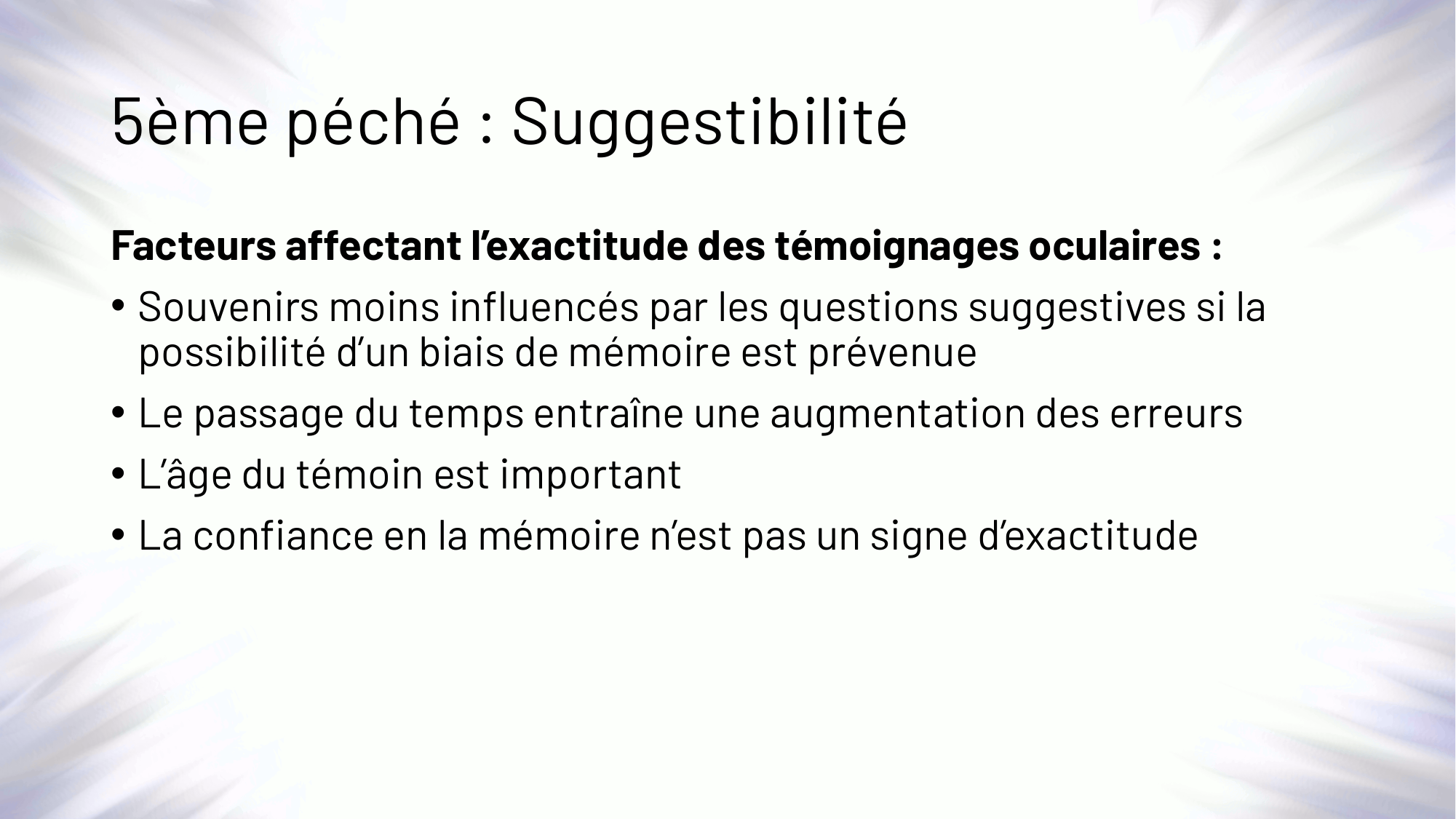

# 5ème péché : Suggestibilité
Facteurs affectant l’exactitude des témoignages oculaires :
Souvenirs moins influencés par les questions suggestives si la possibilité d’un biais de mémoire est prévenue
Le passage du temps entraîne une augmentation des erreurs
L’âge du témoin est important
La confiance en la mémoire n’est pas un signe d’exactitude